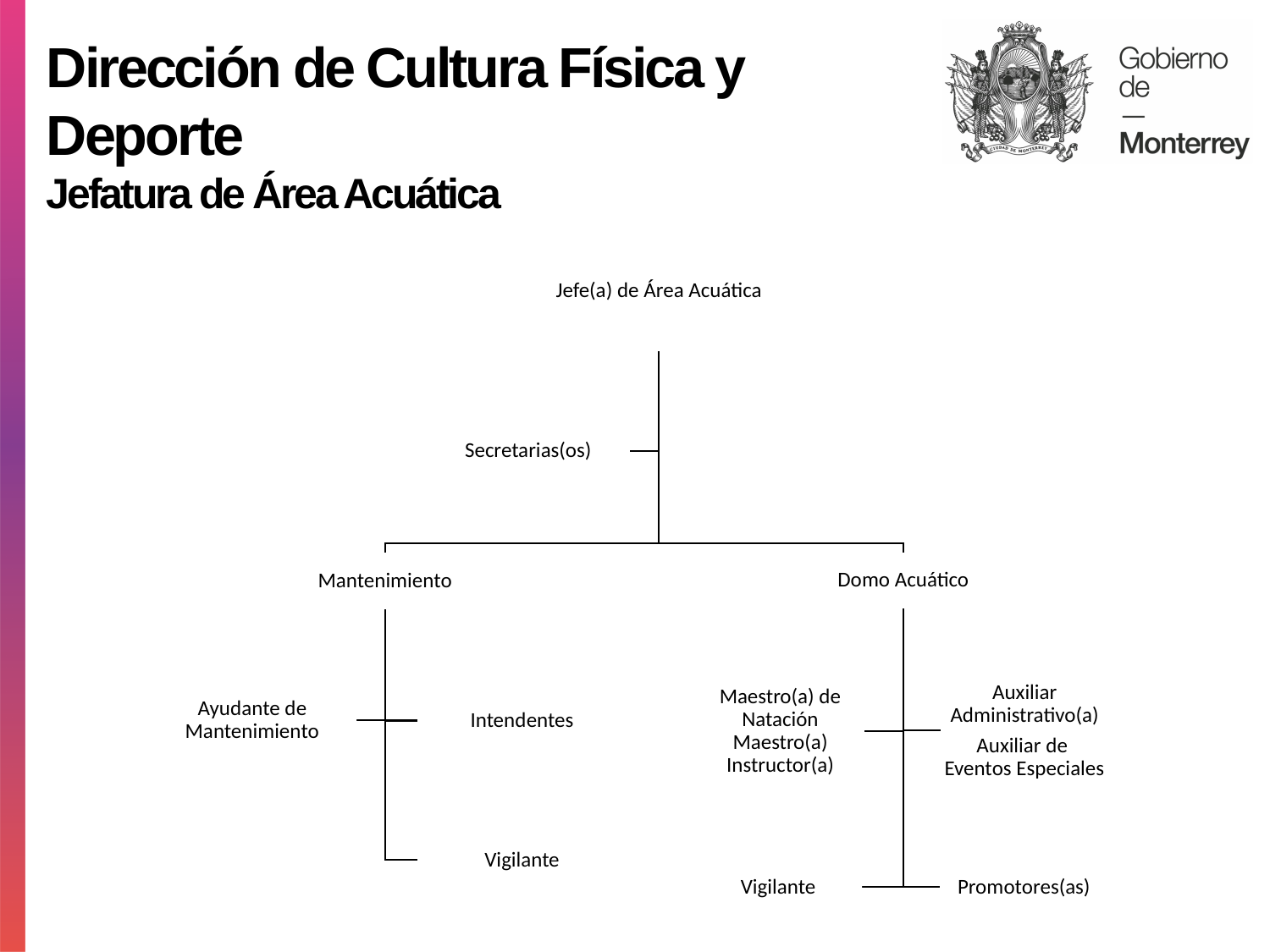

Dirección de Cultura Física y Deporte
Jefatura de Área Acuática
Jefe(a) de Área Acuática
Mantenimiento
Intendentes
Ayudante de Mantenimiento
Vigilante
Domo Acuático
Maestro(a) de Natación
Maestro(a)
Instructor(a)
Vigilante
Auxiliar Administrativo(a)
Auxiliar de
Eventos Especiales
Promotores(as)
Secretarias(os)